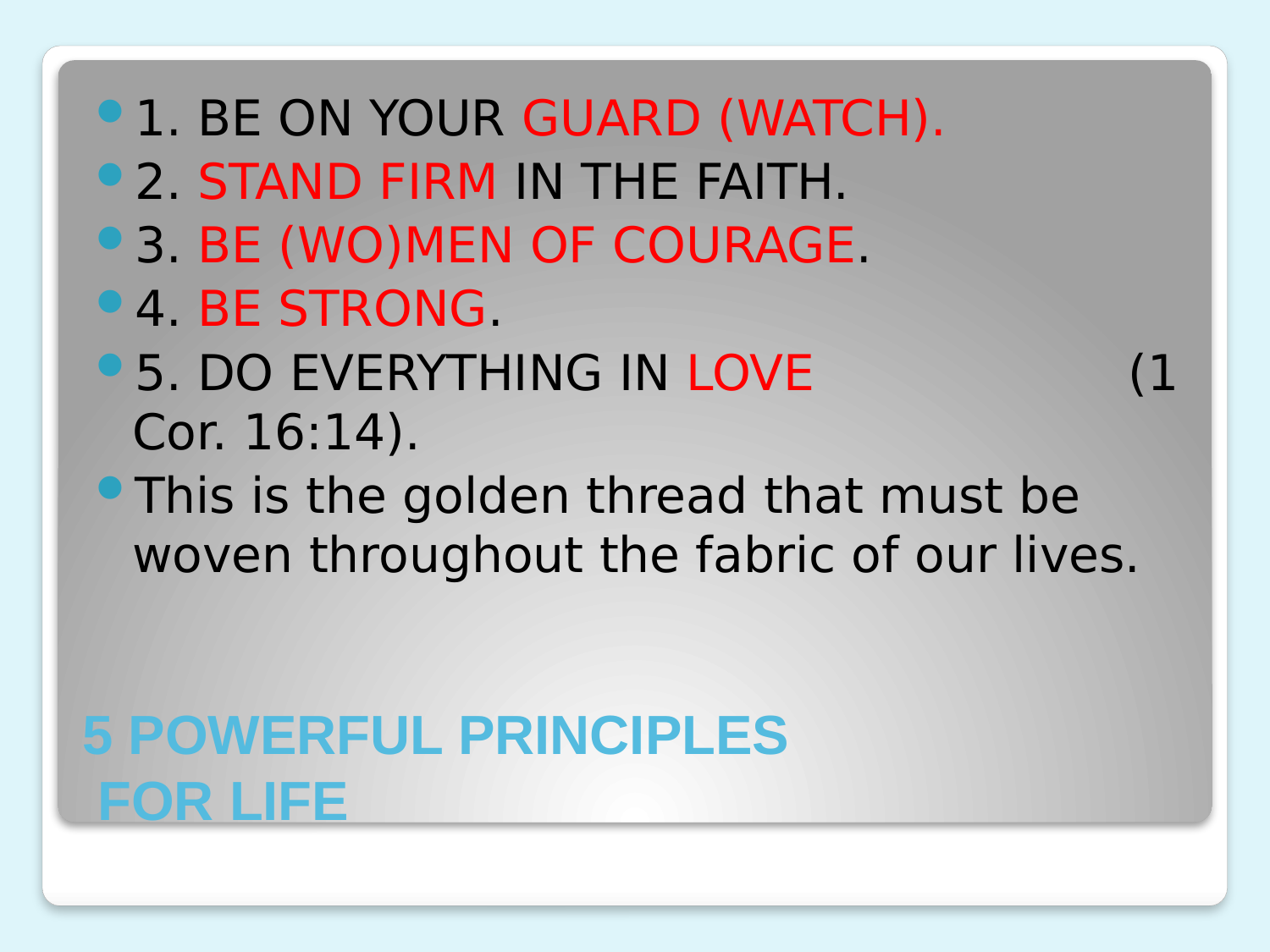

1. BE ON YOUR GUARD (WATCH).
2. STAND FIRM IN THE FAITH.
3. BE (WO)MEN OF COURAGE.
4. BE STRONG.
5. DO EVERYTHING IN LOVE                    (1 Cor. 16:14).
This is the golden thread that must be woven throughout the fabric of our lives.

# 5 POWERFUL PRINCIPLES FOR LIFE